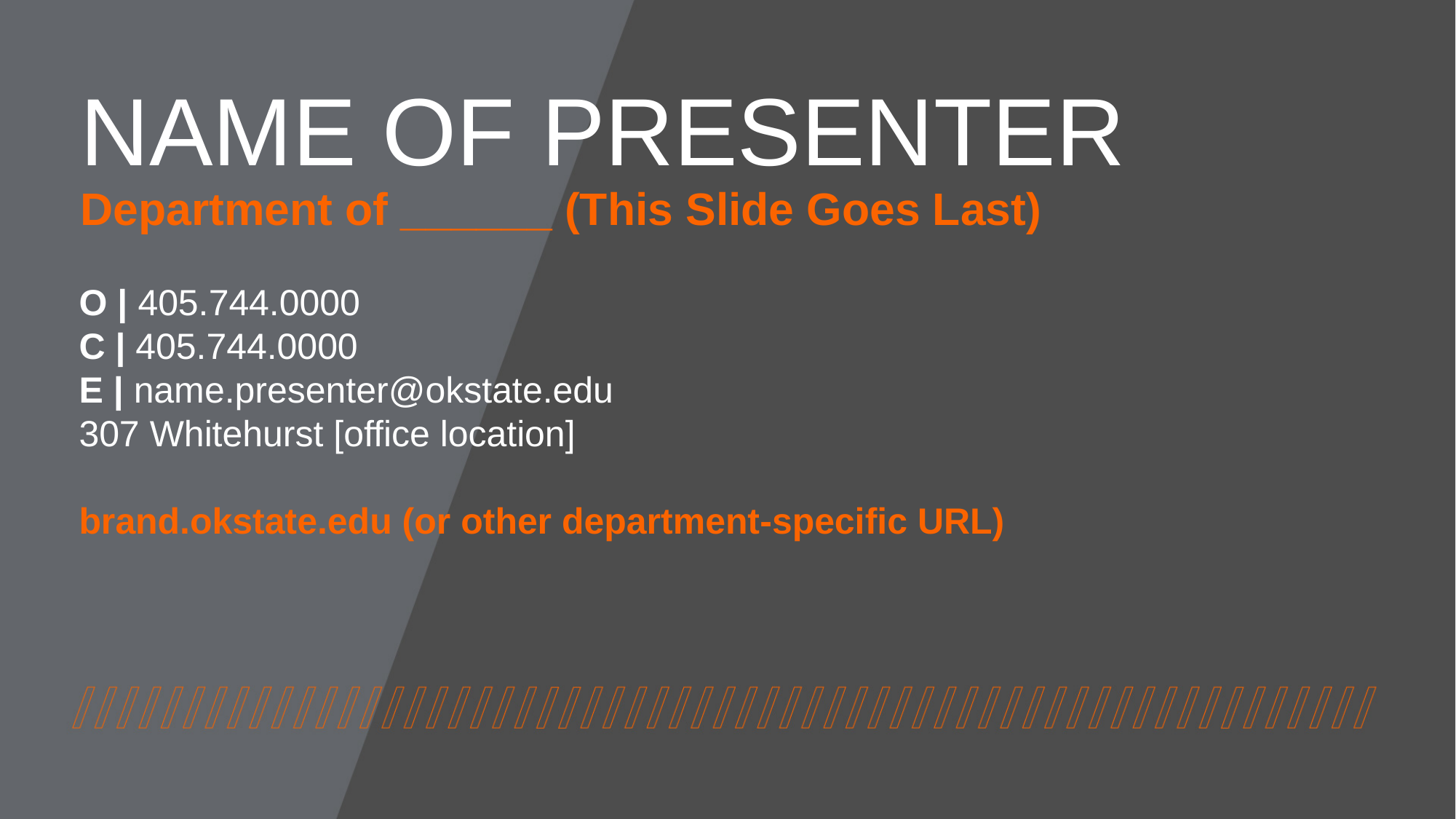

NAME OF PRESENTER
Department of ______ (This Slide Goes Last)
O | 405.744.0000
C | 405.744.0000
E | name.presenter@okstate.edu
307 Whitehurst [office location]

brand.okstate.edu (or other department-specific URL)